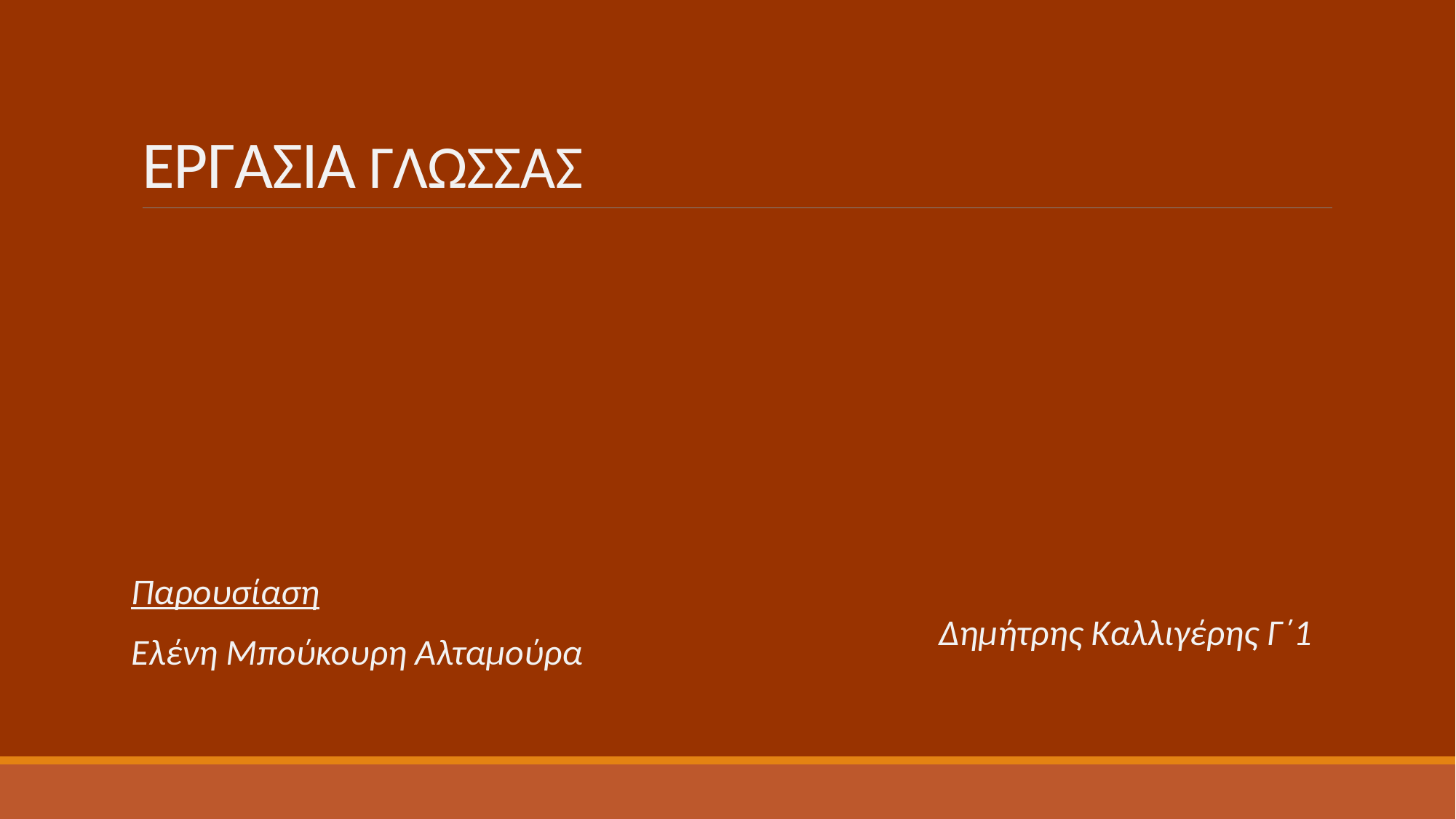

# ΕΡΓΑΣΙΑ ΓΛΩΣΣΑΣ

Παρουσίαση
Ελένη Μπούκουρη Αλταμούρα

                        Δημήτρης Καλλιγέρης Γ΄1